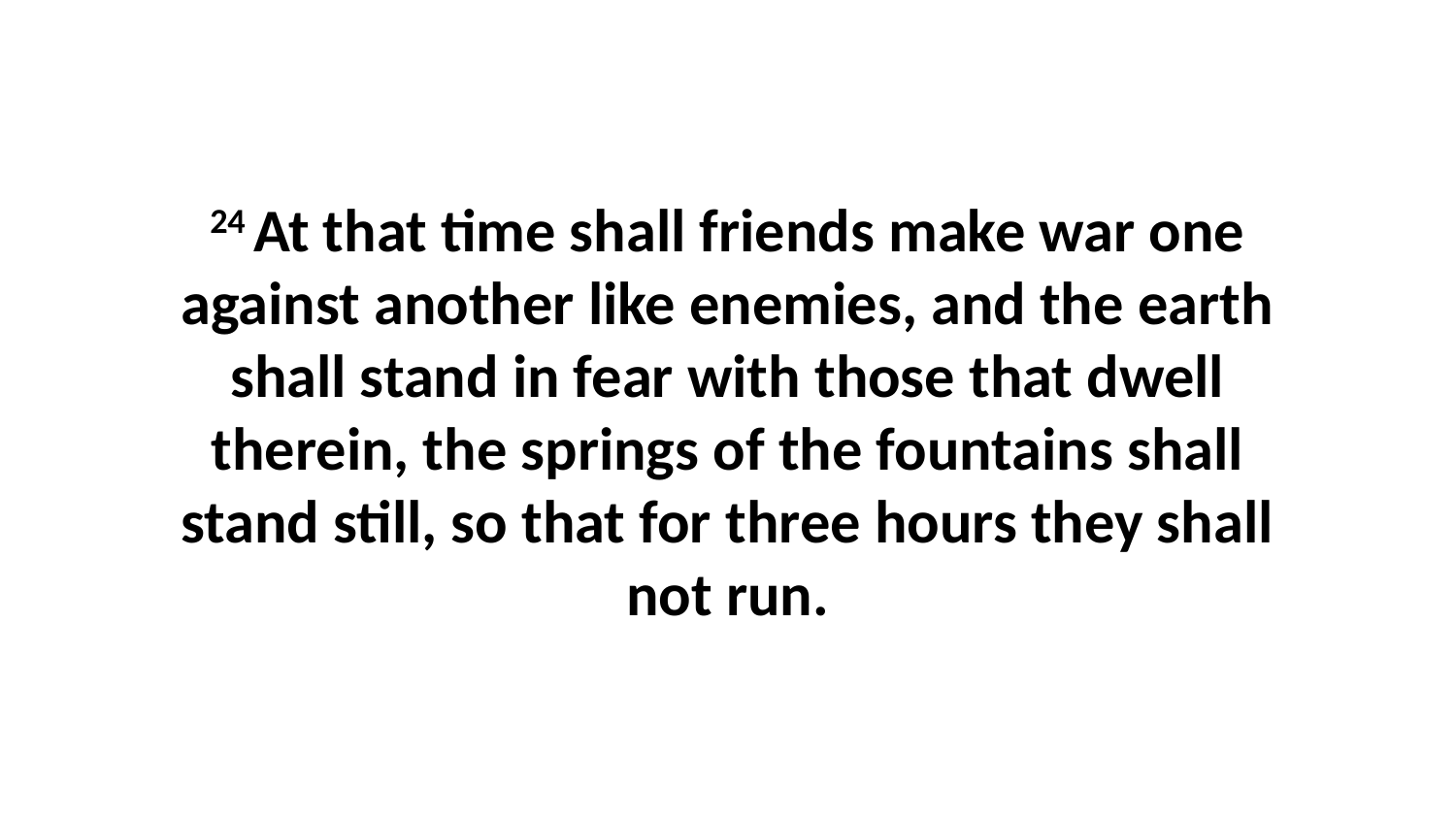

24 At that time shall friends make war one against another like enemies, and the earth shall stand in fear with those that dwell therein, the springs of the fountains shall stand still, so that for three hours they shall not run.